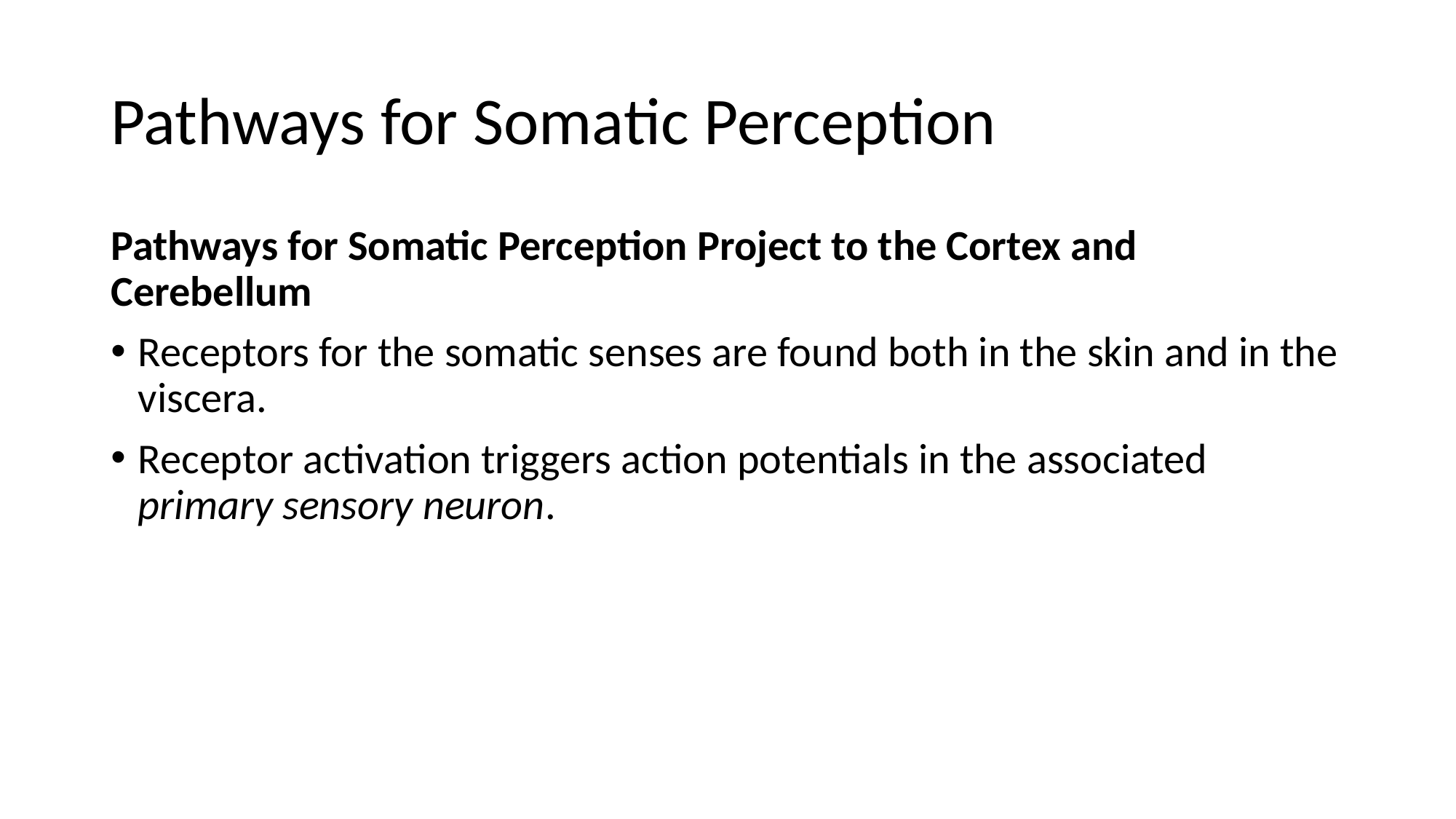

# Pathways for Somatic Perception
Pathways for Somatic Perception Project to the Cortex and Cerebellum
Receptors for the somatic senses are found both in the skin and in the viscera.
Receptor activation triggers action potentials in the associated primary sensory neuron.